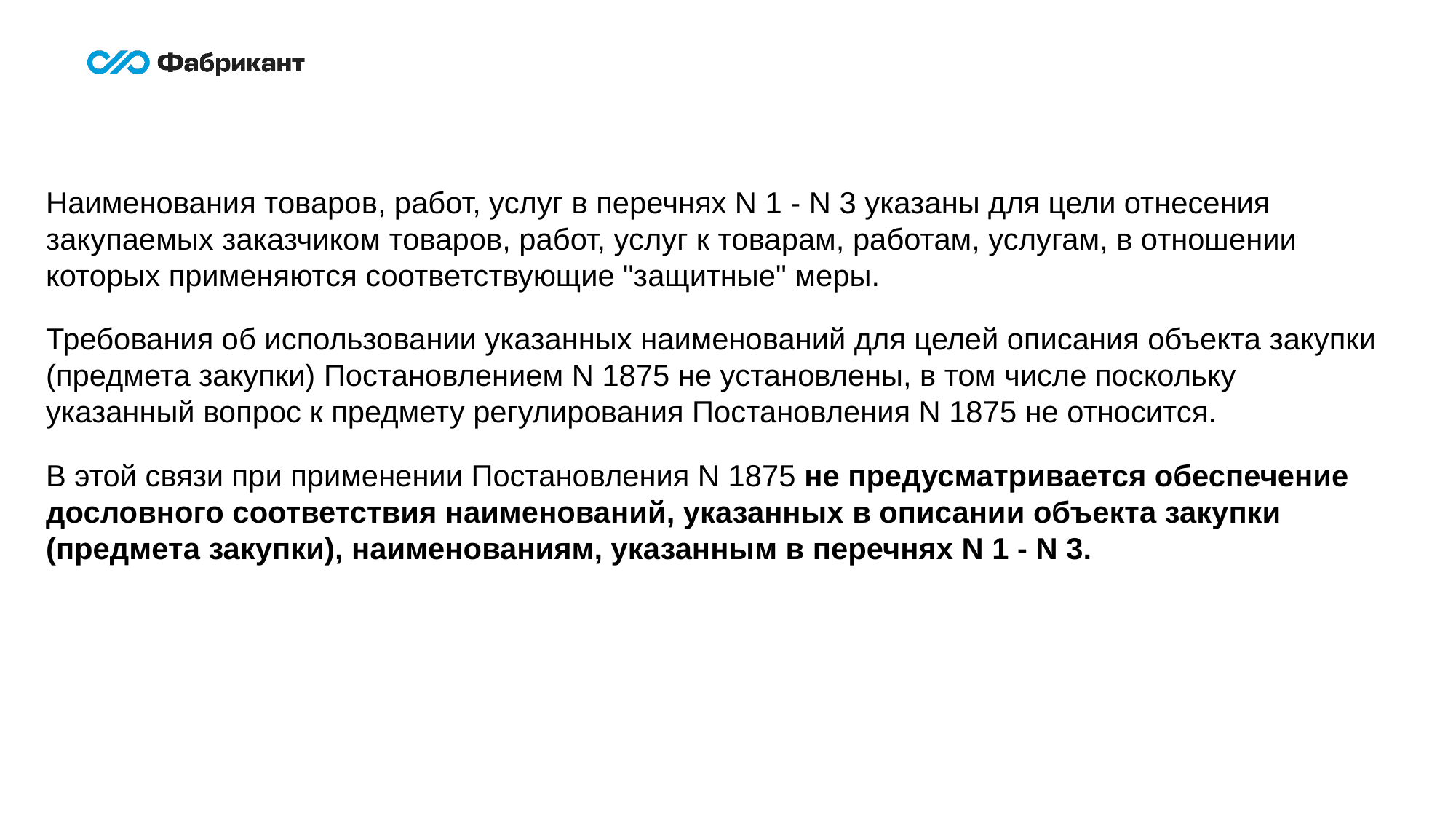

Наименования товаров, работ, услуг в перечнях N 1 - N 3 указаны для цели отнесения закупаемых заказчиком товаров, работ, услуг к товарам, работам, услугам, в отношении которых применяются соответствующие "защитные" меры.
Требования об использовании указанных наименований для целей описания объекта закупки (предмета закупки) Постановлением N 1875 не установлены, в том числе поскольку указанный вопрос к предмету регулирования Постановления N 1875 не относится.
В этой связи при применении Постановления N 1875 не предусматривается обеспечение дословного соответствия наименований, указанных в описании объекта закупки (предмета закупки), наименованиям, указанным в перечнях N 1 - N 3.